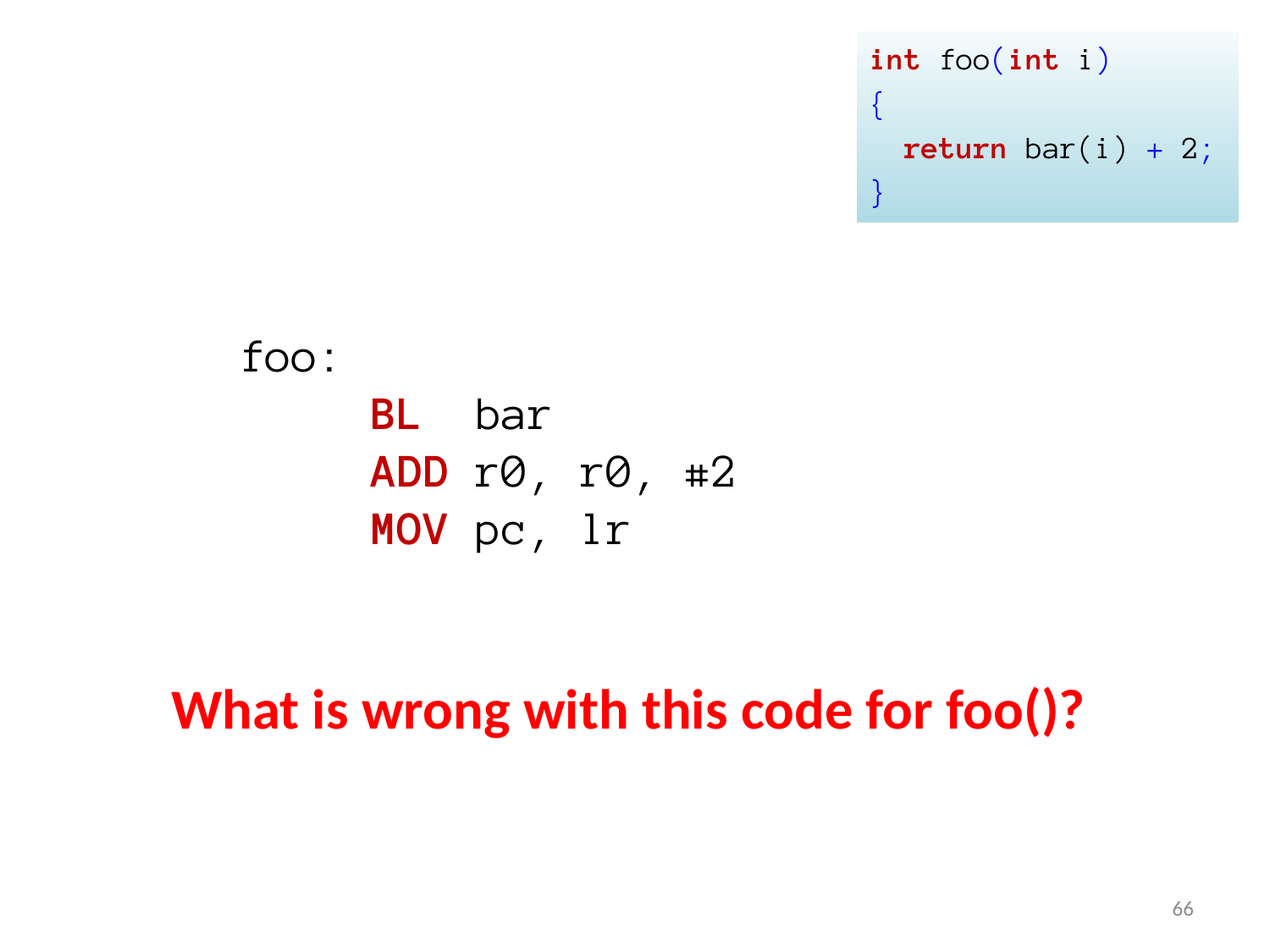

int foo(int i)
{
  return bar(i) + 2;
}

foo:
     BL  bar
     ADD r0, r0, #2
     MOV pc, lr
What is wrong with this code for foo()?
66